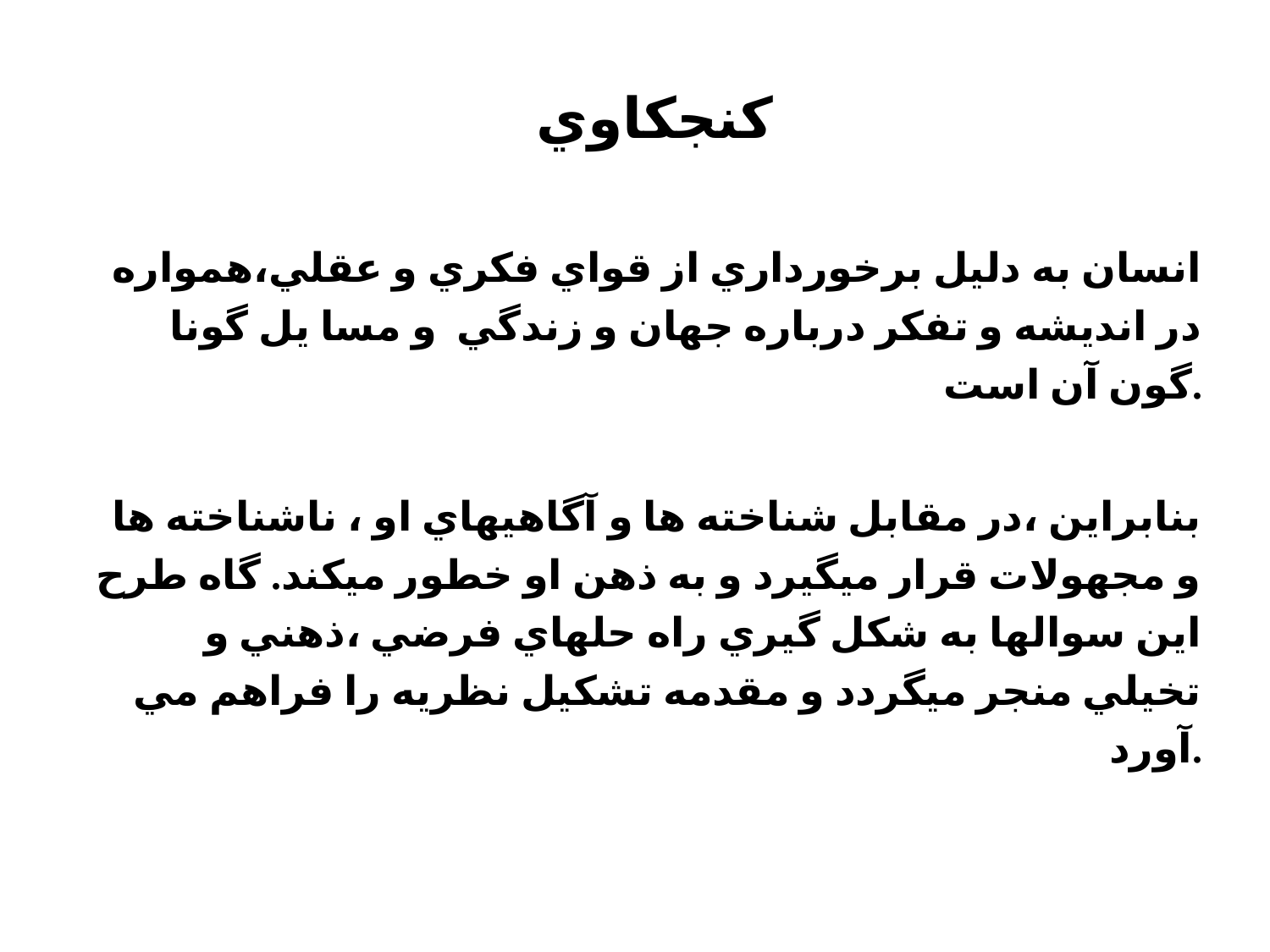

# کنجکاوي
انسان به دليل برخورداري از قواي فکري و عقلي،همواره در انديشه و تفکر درباره جهان و زندگي  و مسا يل گونا گون آن است.

بنابراين ،در مقابل شناخته ها و آگاهيهاي او ، ناشناخته ها و مجهولات قرار ميگيرد و به ذهن او خطور ميکند. گاه طرح اين سوالها به شکل گيري راه حلهاي فرضي ،ذهني و تخيلي منجر ميگردد و مقدمه تشکيل نظريه را فراهم مي آورد.